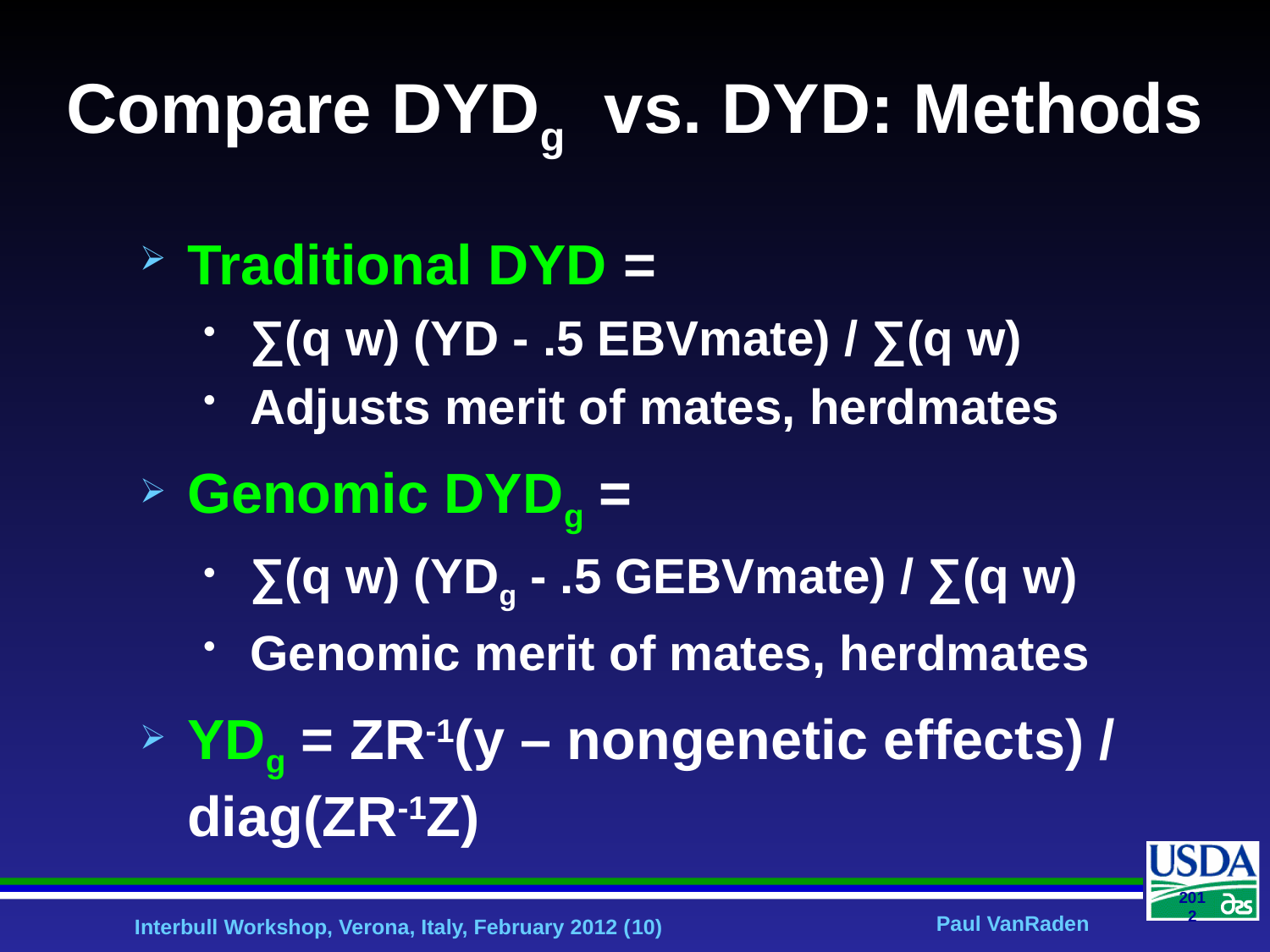

# Compare DYDg  vs. DYD: Methods
Traditional DYD =
∑(q w) (YD - .5 EBVmate) / ∑(q w)
Adjusts merit of mates, herdmates
Genomic DYDg =
∑(q w) (YDg - .5 GEBVmate) / ∑(q w)
Genomic merit of mates, herdmates
YDg = ZR-1(y – nongenetic effects) / diag(ZR-1Z)